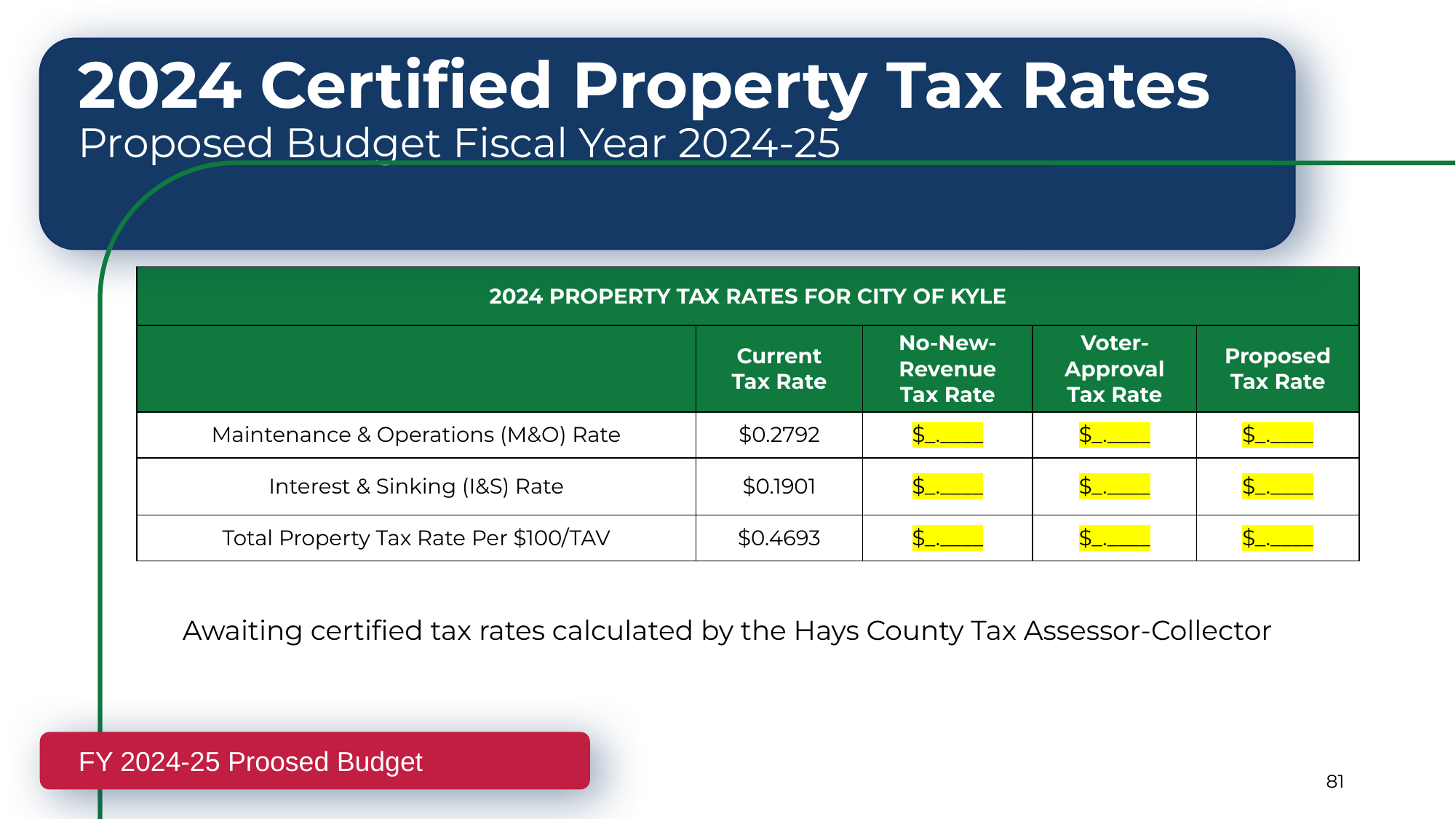

2024 Certified Property Tax Rates
Proposed Budget Fiscal Year 2024-25

| 2024 PROPERTY TAX RATES FOR CITY OF KYLE |  |  |  |  |
| --- | --- | --- | --- | --- |
|  | Current Tax Rate | No-New-Revenue Tax Rate | Voter-Approval Tax Rate | Proposed Tax Rate |
| Maintenance & Operations (M&O) Rate | $0.2792 | $\_.\_\_\_\_ | $\_.\_\_\_\_ | $\_.\_\_\_\_ |
| Interest & Sinking (I&S) Rate | $0.1901 | $\_.\_\_\_\_ | $\_.\_\_\_\_ | $\_.\_\_\_\_ |
| Total Property Tax Rate Per $100/TAV | $0.4693 | $\_.\_\_\_\_ | $\_.\_\_\_\_ | $\_.\_\_\_\_ |
Awaiting certified tax rates calculated by the Hays County Tax Assessor-Collector

FY 2024-25 Proosed Budget
81